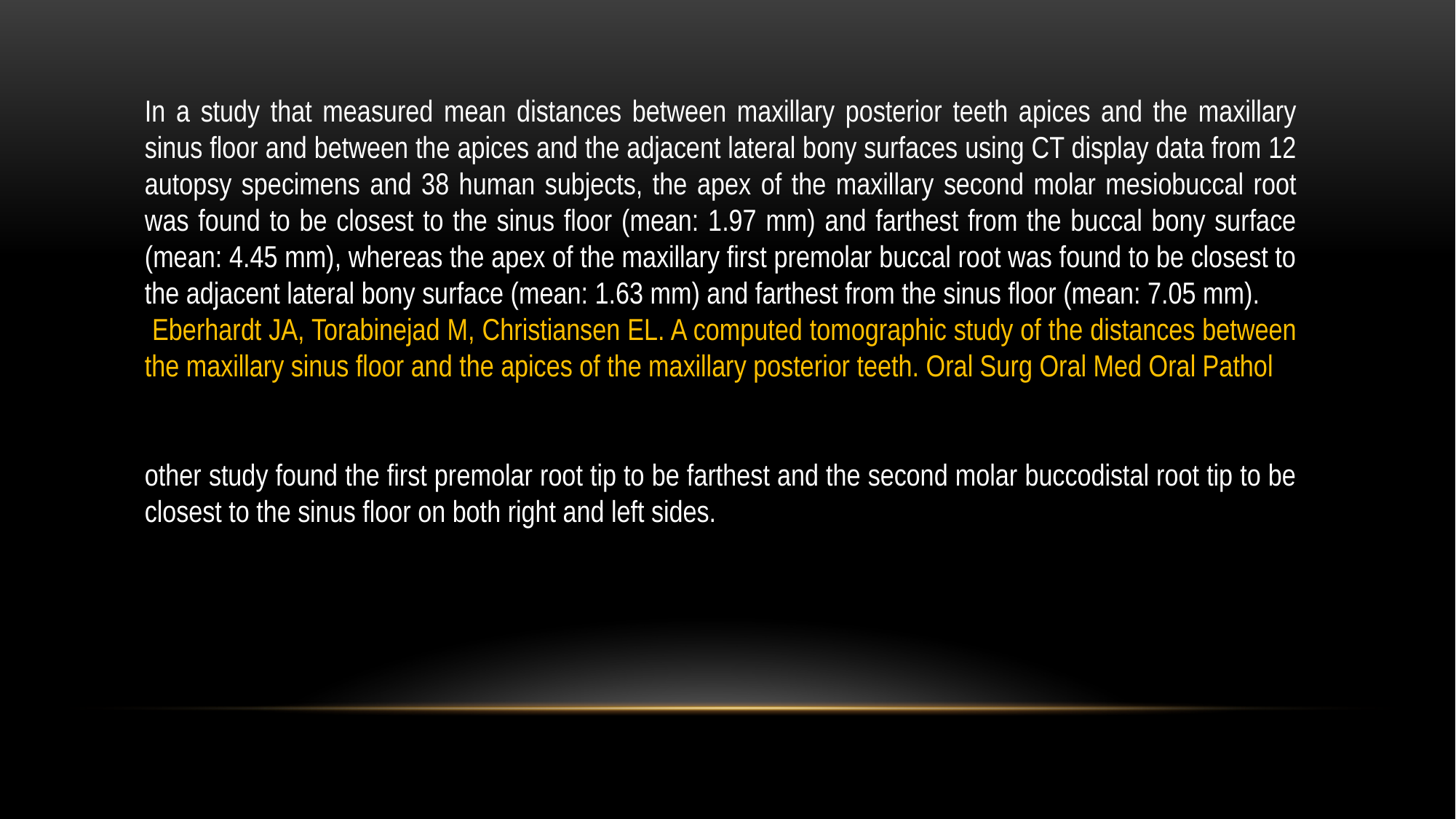

In a study that measured mean distances between maxillary posterior teeth apices and the maxillary sinus floor and between the apices and the adjacent lateral bony surfaces using CT display data from 12 autopsy specimens and 38 human subjects, the apex of the maxillary second molar mesiobuccal root was found to be closest to the sinus floor (mean: 1.97 mm) and farthest from the buccal bony surface (mean: 4.45 mm), whereas the apex of the maxillary first premolar buccal root was found to be closest to the adjacent lateral bony surface (mean: 1.63 mm) and farthest from the sinus floor (mean: 7.05 mm).
 Eberhardt JA, Torabinejad M, Christiansen EL. A computed tomographic study of the distances between the maxillary sinus floor and the apices of the maxillary posterior teeth. Oral Surg Oral Med Oral Pathol

other study found the first premolar root tip to be farthest and the second molar buccodistal root tip to be closest to the sinus floor on both right and left sides.